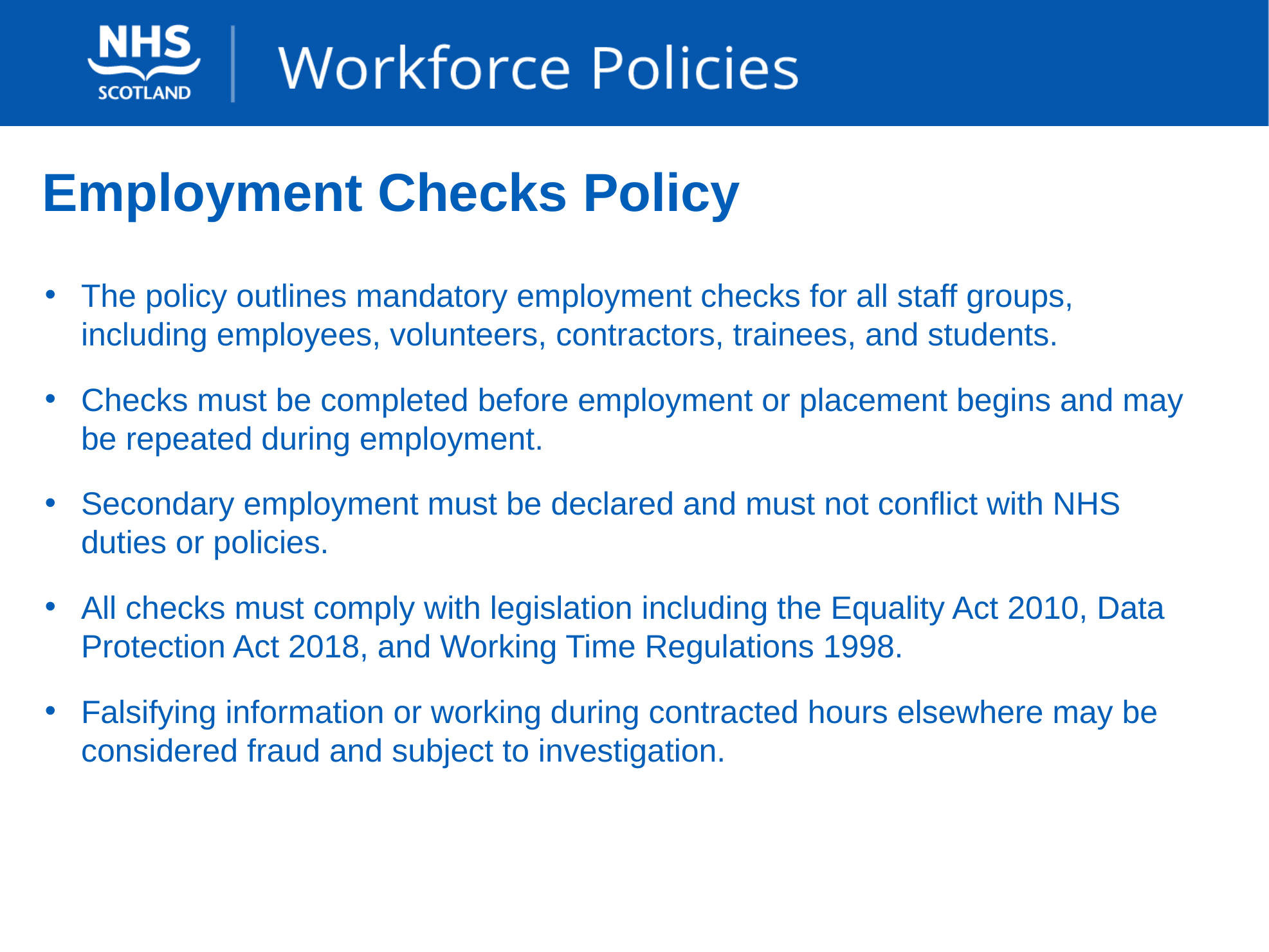

# Employment Checks Policy
The policy outlines mandatory employment checks for all staff groups, including employees, volunteers, contractors, trainees, and students.
Checks must be completed before employment or placement begins and may be repeated during employment.
Secondary employment must be declared and must not conflict with NHS duties or policies.
All checks must comply with legislation including the Equality Act 2010, Data Protection Act 2018, and Working Time Regulations 1998.
Falsifying information or working during contracted hours elsewhere may be considered fraud and subject to investigation.